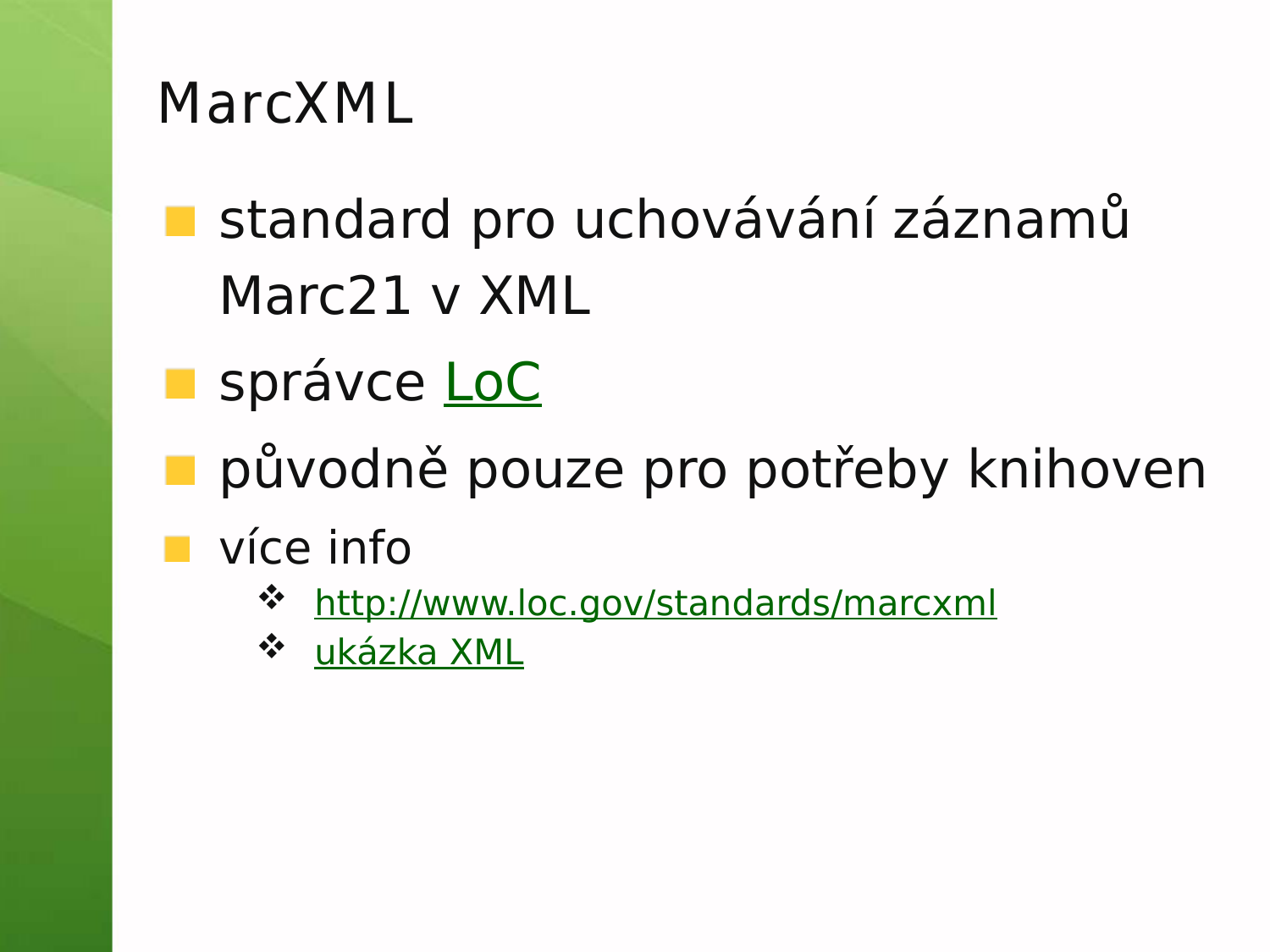

# MarcXML
standard pro uchovávání záznamů Marc21 v XML
správce LoC
původně pouze pro potřeby knihoven
více info
http://www.loc.gov/standards/marcxml
ukázka XML